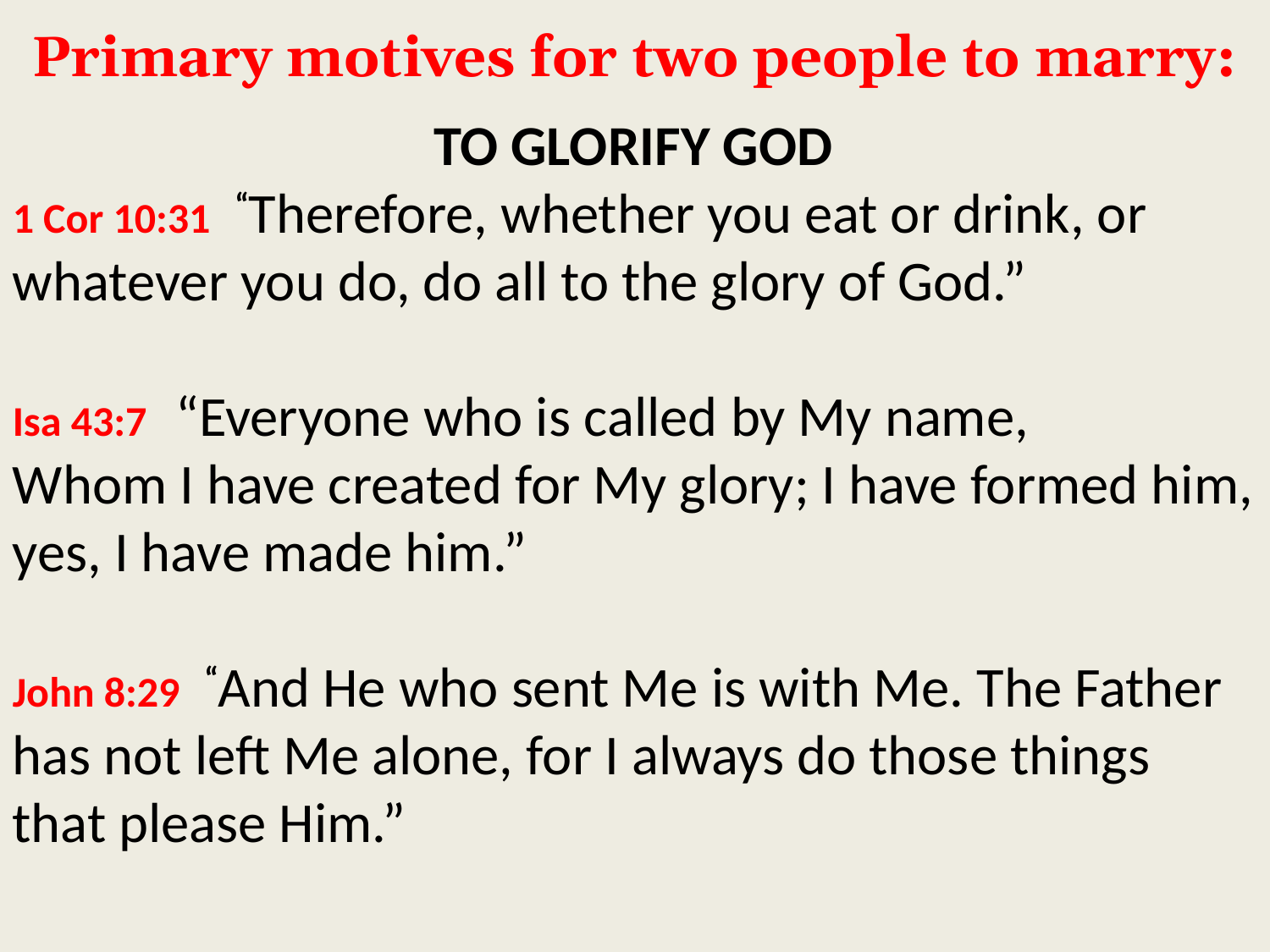

# Primary motives for two people to marry:
TO GLORIFY GOD
1 Cor 10:31   “Therefore, whether you eat or drink, or whatever you do, do all to the glory of God.”
Isa 43:7   “Everyone who is called by My name,
Whom I have created for My glory; I have formed him, yes, I have made him.”
John 8:29   “And He who sent Me is with Me. The Father has not left Me alone, for I always do those things that please Him.”